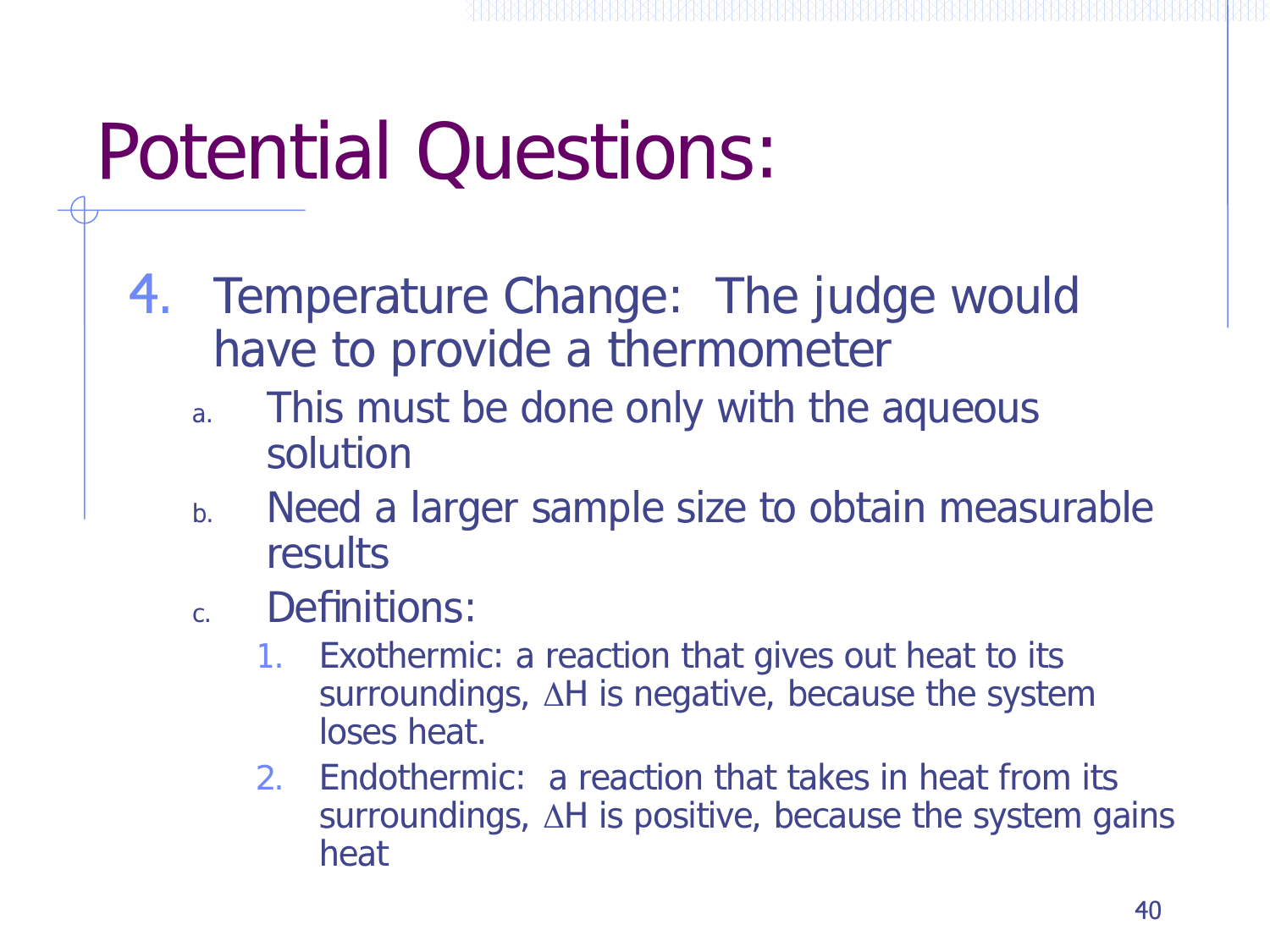

# Potential Questions:
Temperature Change:  The judge would have to provide a thermometer
This must be done only with the aqueous solution
Need a larger sample size to obtain measurable results
Definitions:
Exothermic: a reaction that gives out heat to its surroundings, ΔH is negative, because the system loses heat.
Endothermic:  a reaction that takes in heat from its surroundings, ΔH is positive, because the system gains heat
40